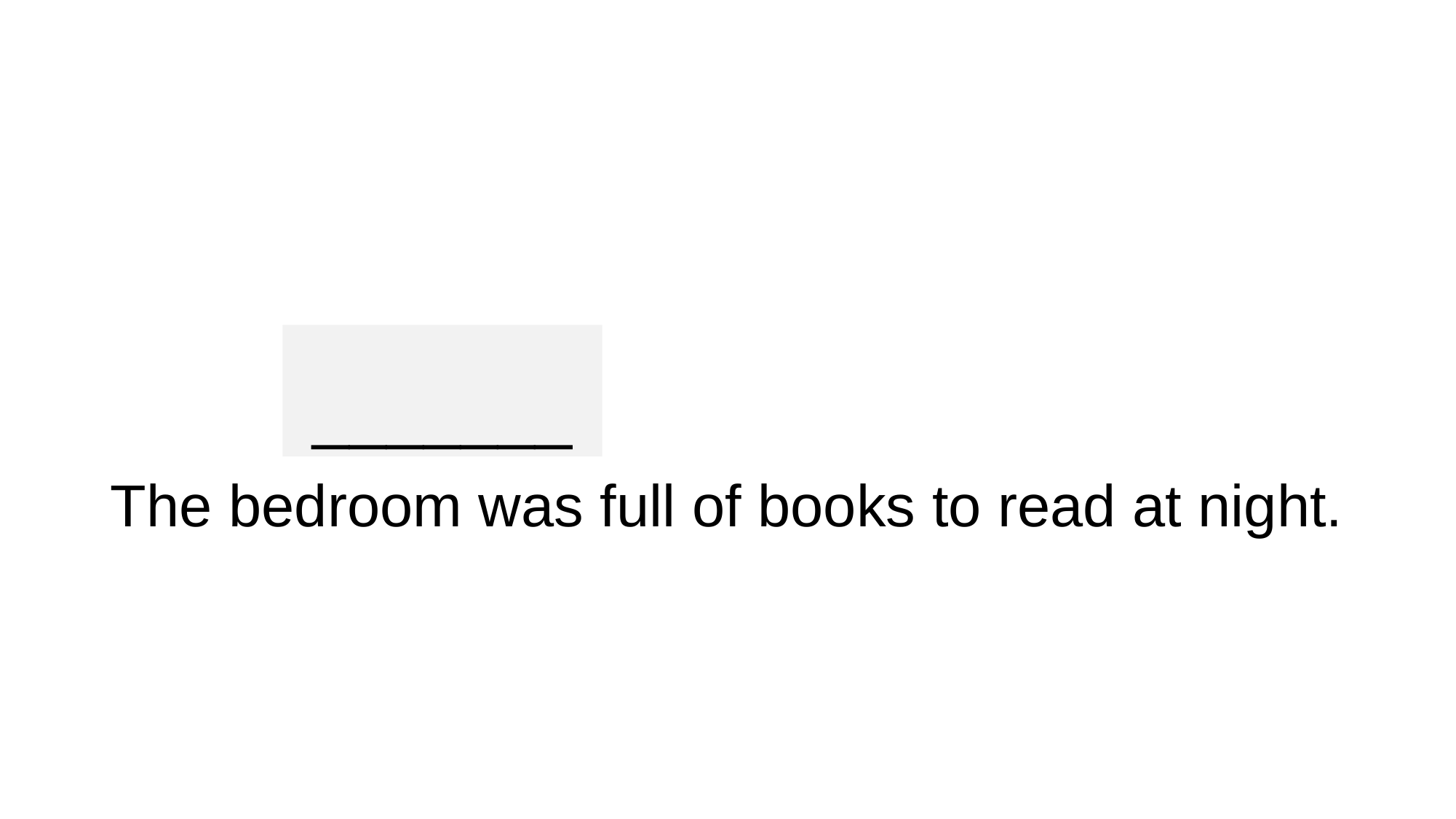

_______
# The bedroom was full of books to read at night.